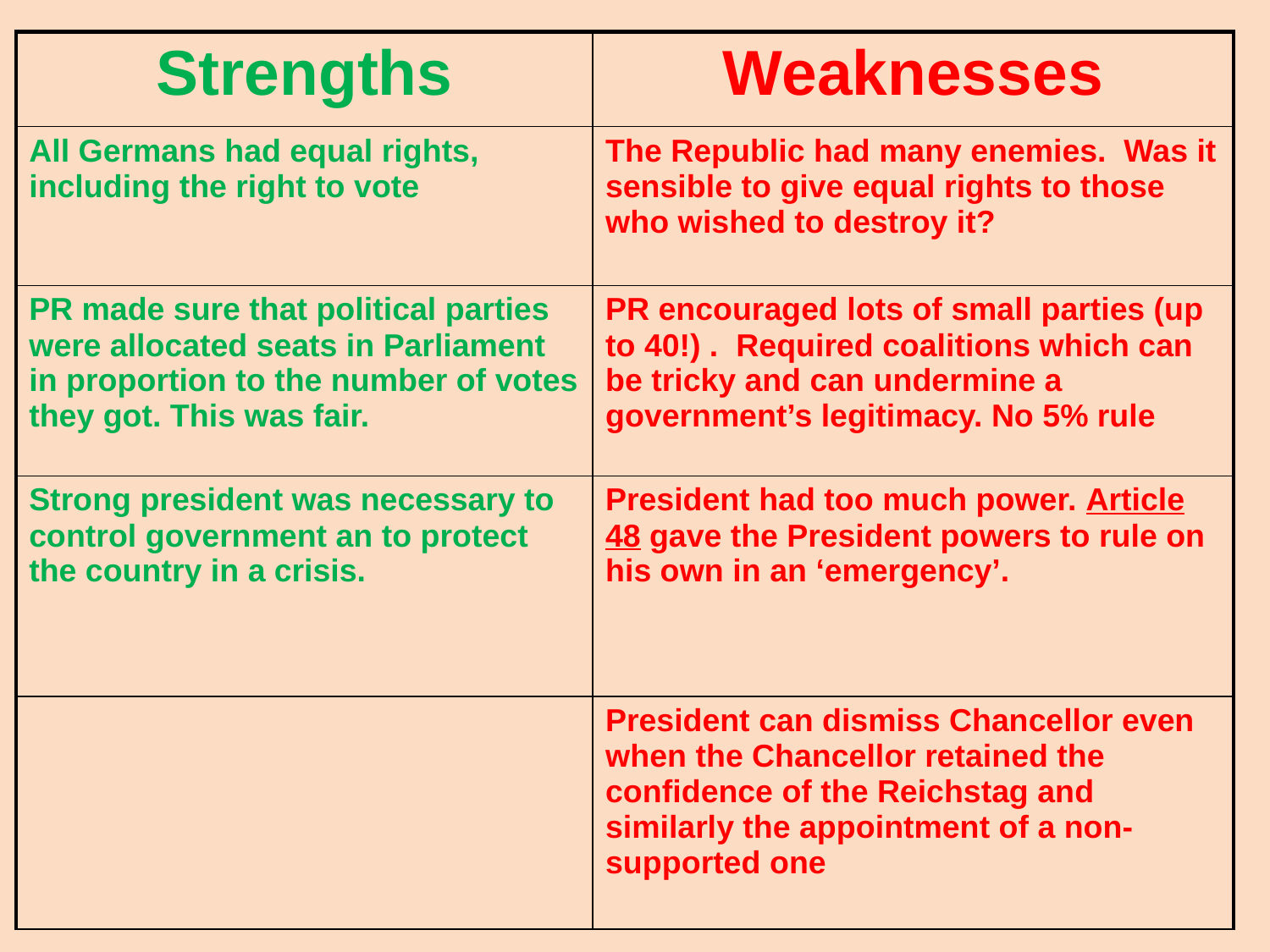

| Strengths | Weaknesses |
| --- | --- |
| All Germans had equal rights, including the right to vote | The Republic had many enemies. Was it sensible to give equal rights to those who wished to destroy it? |
| PR made sure that political parties were allocated seats in Parliament in proportion to the number of votes they got. This was fair. | PR encouraged lots of small parties (up to 40!) . Required coalitions which can be tricky and can undermine a government’s legitimacy. No 5% rule |
| Strong president was necessary to control government an to protect the country in a crisis. | President had too much power. Article 48 gave the President powers to rule on his own in an ‘emergency’. |
|  | President can dismiss Chancellor even when the Chancellor retained the confidence of the Reichstag and similarly the appointment of a non-supported one |